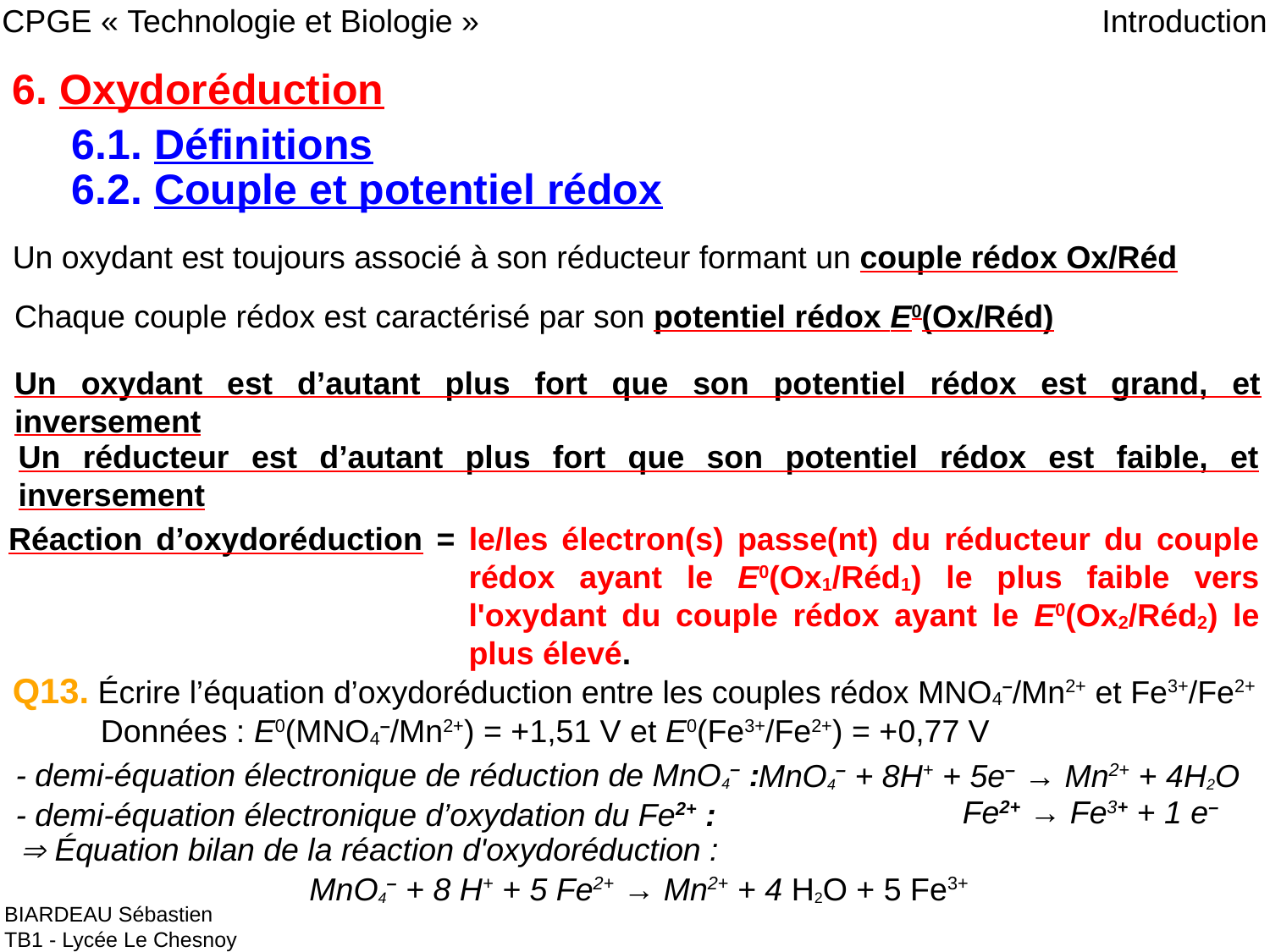

CPGE « Technologie et Biologie »
Introduction
6. Oxydoréduction
     6.1. Définitions
     6.2. Couple et potentiel rédox
Un oxydant est toujours associé à son réducteur formant un couple rédox Ox/Réd
Chaque couple rédox est caractérisé par son potentiel rédox E0(Ox/Réd)
Un oxydant est d’autant plus fort que son potentiel rédox est grand, et inversement

Un réducteur est d’autant plus fort que son potentiel rédox est faible, et inversement
Réaction d’oxydoréduction = le/les électron(s) passe(nt) du réducteur du couple rédox ayant le E0(Ox1/Réd1) le plus faible vers l'oxydant du couple rédox ayant le E0(Ox2/Réd2) le plus élevé.
Q13. Écrire l’équation d’oxydoréduction entre les couples rédox MNO4–/Mn2+ et Fe3+/Fe2+
Données : E0(MNO4–/Mn2+) = +1,51 V et E0(Fe3+/Fe2+) = +0,77 V
- demi-équation électronique de réduction de MnO4– :
MnO4– + 8H+ + 5e– → Mn2+ + 4H2O
Fe2+ → Fe3+ + 1 e–
- demi-équation électronique d’oxydation du Fe2+ :
⇒ équation bilan de la réaction d'oxydoréduction :

MnO4– + 8 H+ + 5 Fe2+ → Mn2+ + 4 H2O + 5 Fe3+
BIARDEAU Sébastien
TB1 - Lycée Le Chesnoy